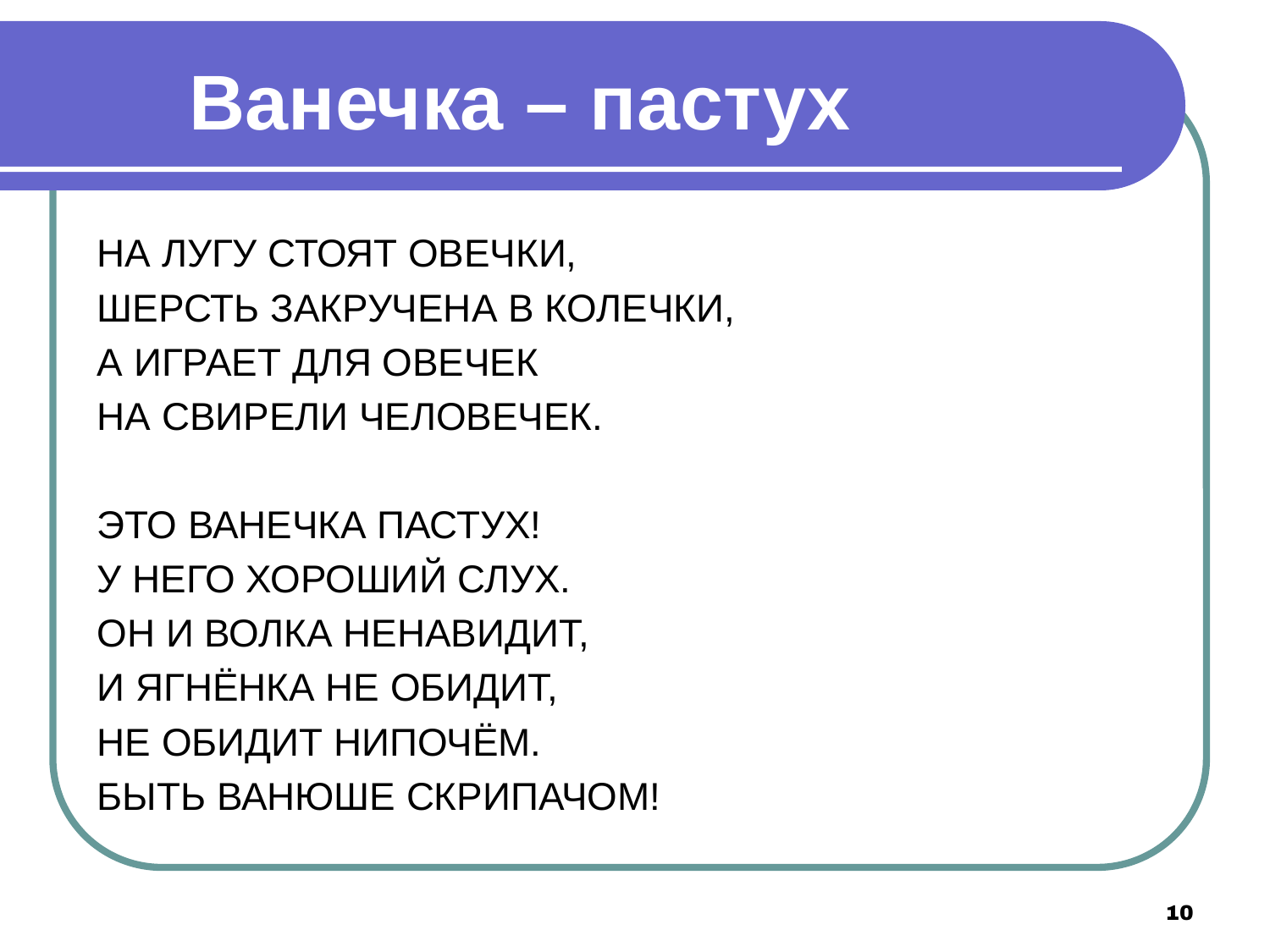

НА ЛУГУ СТОЯТ ОВЕЧКИ,
ШЕРСТЬ ЗАКРУЧЕНА В КОЛЕЧКИ,
А ИГРАЕТ ДЛЯ ОВЕЧЕК
НА СВИРЕЛИ ЧЕЛОВЕЧЕК.

ЭТО ВАНЕЧКА ПАСТУХ!
У НЕГО ХОРОШИЙ СЛУХ.
ОН И ВОЛКА НЕНАВИДИТ,
И ЯГНЁНКА НЕ ОБИДИТ,
НЕ ОБИДИТ НИПОЧЁМ.
БЫТЬ ВАНЮШЕ СКРИПАЧОМ!

Ванечка – пастух
10